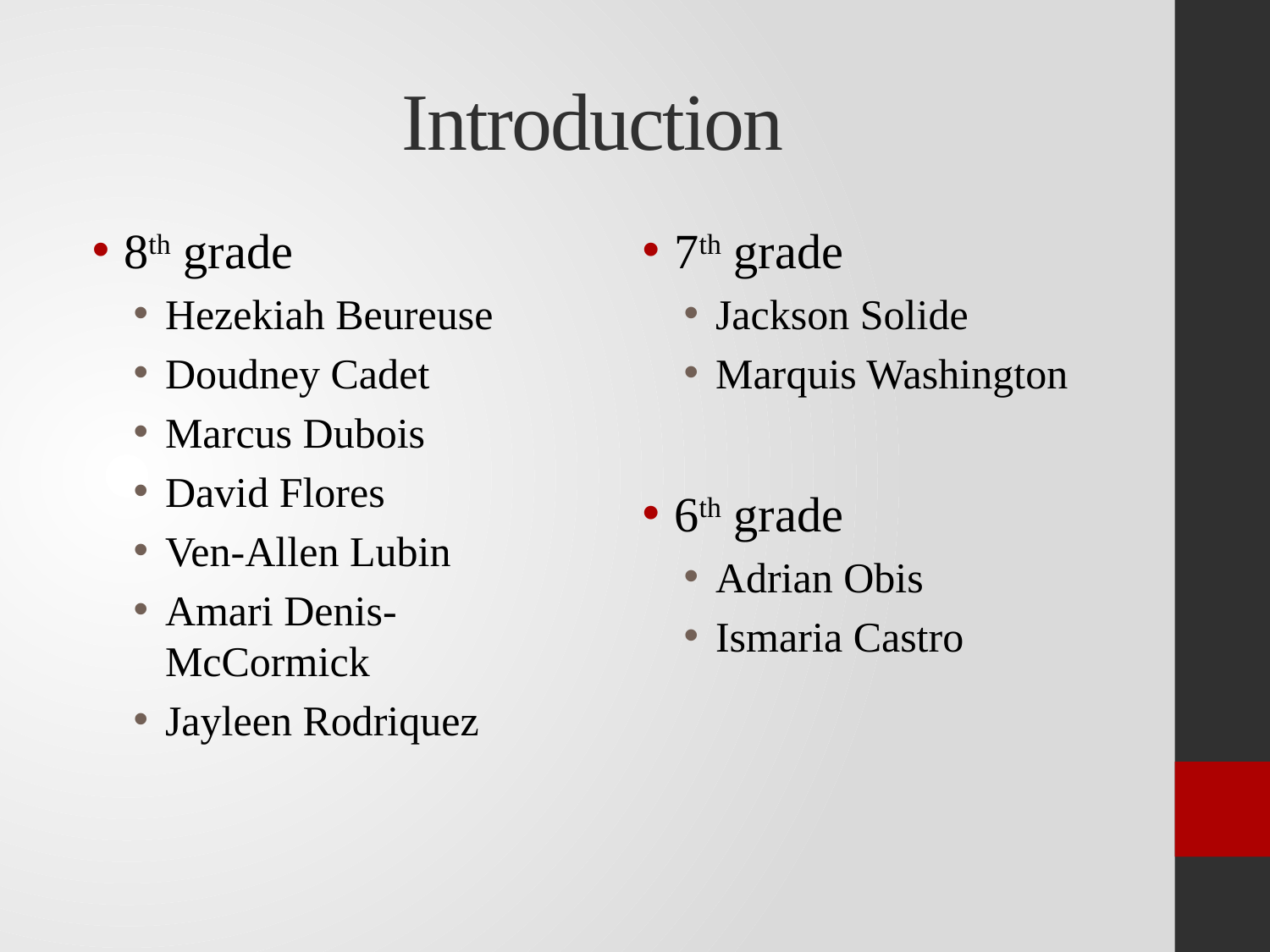

# Introduction
8th grade
Hezekiah Beureuse
Doudney Cadet
Marcus Dubois
David Flores
Ven-Allen Lubin
Amari Denis-McCormick
Jayleen Rodriquez
7th grade
Jackson Solide
Marquis Washington

6th grade
Adrian Obis
Ismaria Castro